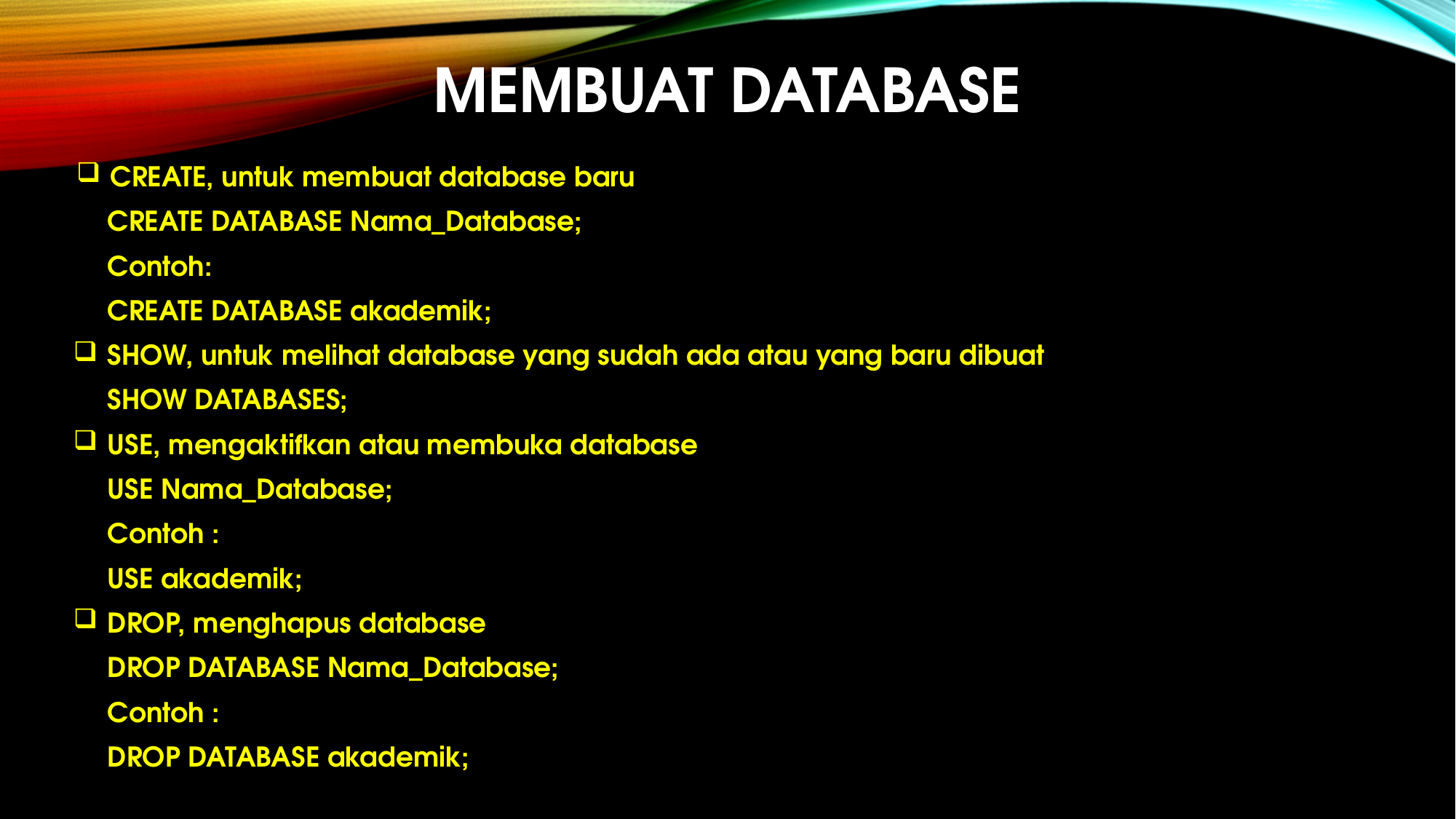

# Membuat database
CREATE, untuk membuat database baru
CREATE DATABASE Nama_Database;
Contoh:
CREATE DATABASE akademik;
SHOW, untuk melihat database yang sudah ada atau yang baru dibuat
SHOW DATABASES;
USE, mengaktifkan atau membuka database
USE Nama_Database;
Contoh :
USE akademik;
DROP, menghapus database
DROP DATABASE Nama_Database;
Contoh :
DROP DATABASE akademik;